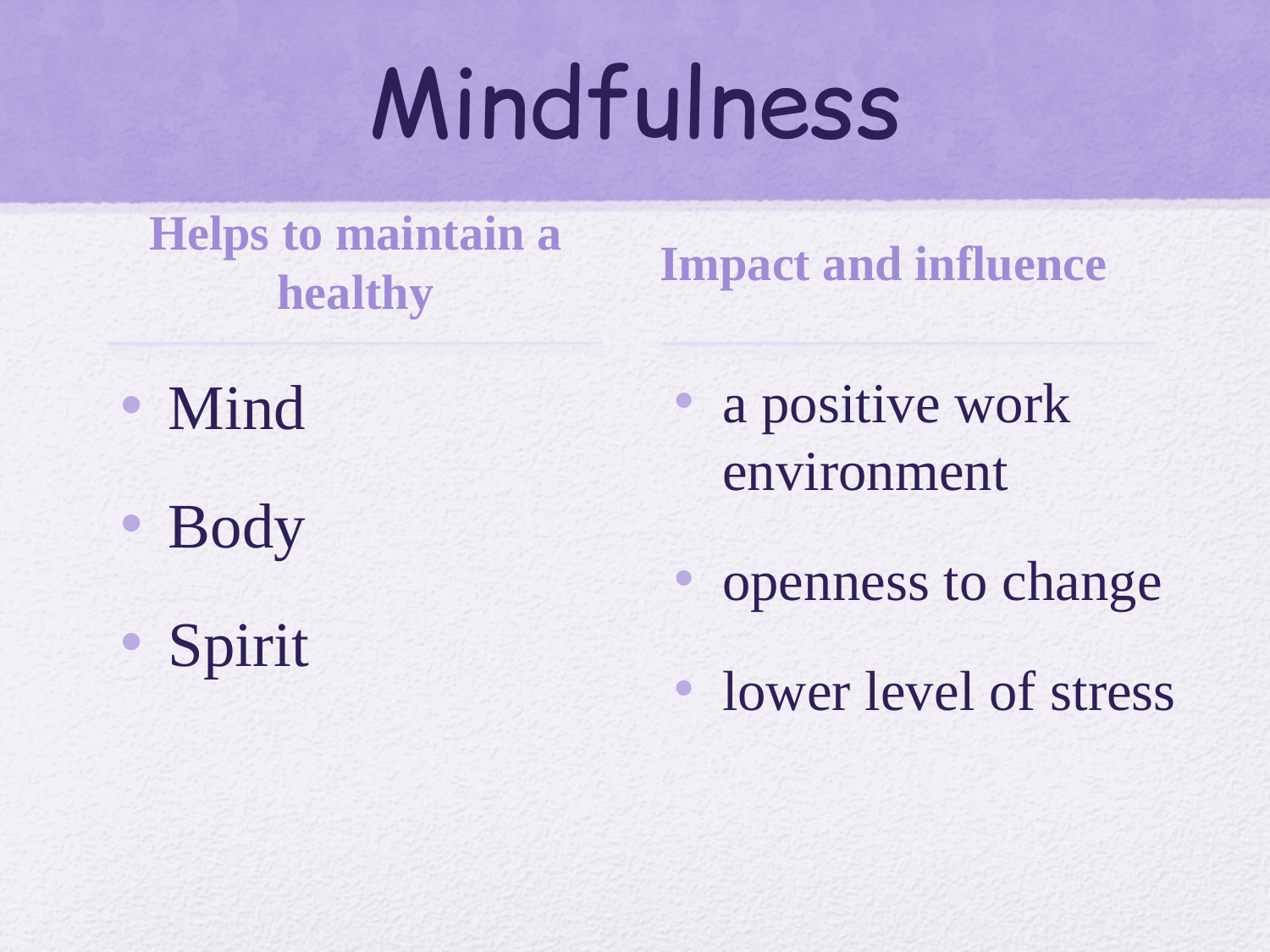

# Mindfulness
Impact and influence
Helps to maintain a healthy

Mind
Body
Spirit

a positive work environment
openness to change
lower level of stress